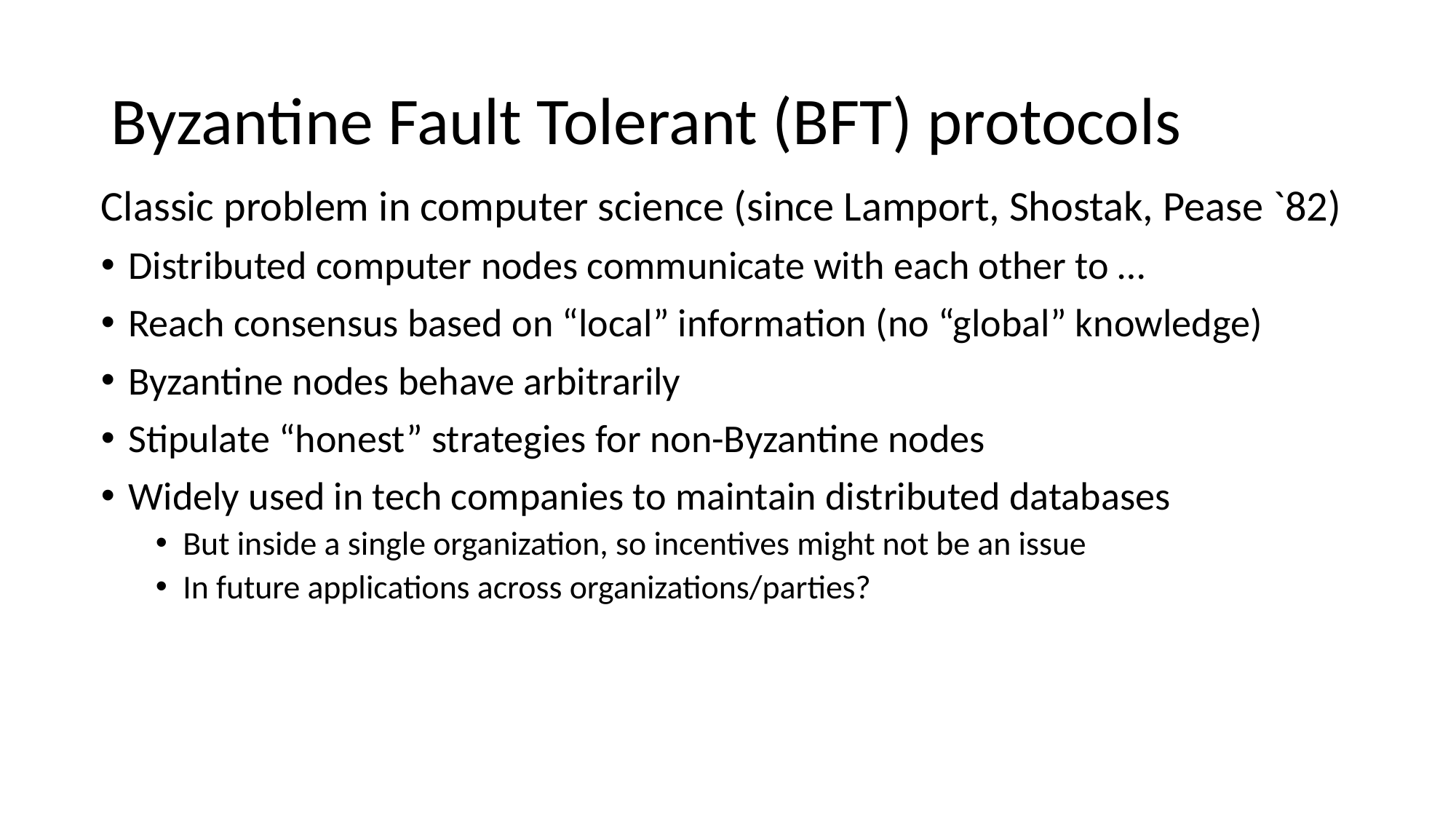

# Byzantine Fault Tolerant (BFT) protocols
Classic problem in computer science (since Lamport, Shostak, Pease `82)
Distributed computer nodes communicate with each other to …
Reach consensus based on “local” information (no “global” knowledge)
Byzantine nodes behave arbitrarily
Stipulate “honest” strategies for non-Byzantine nodes
Widely used in tech companies to maintain distributed databases
But inside a single organization, so incentives might not be an issue
In future applications across organizations/parties?